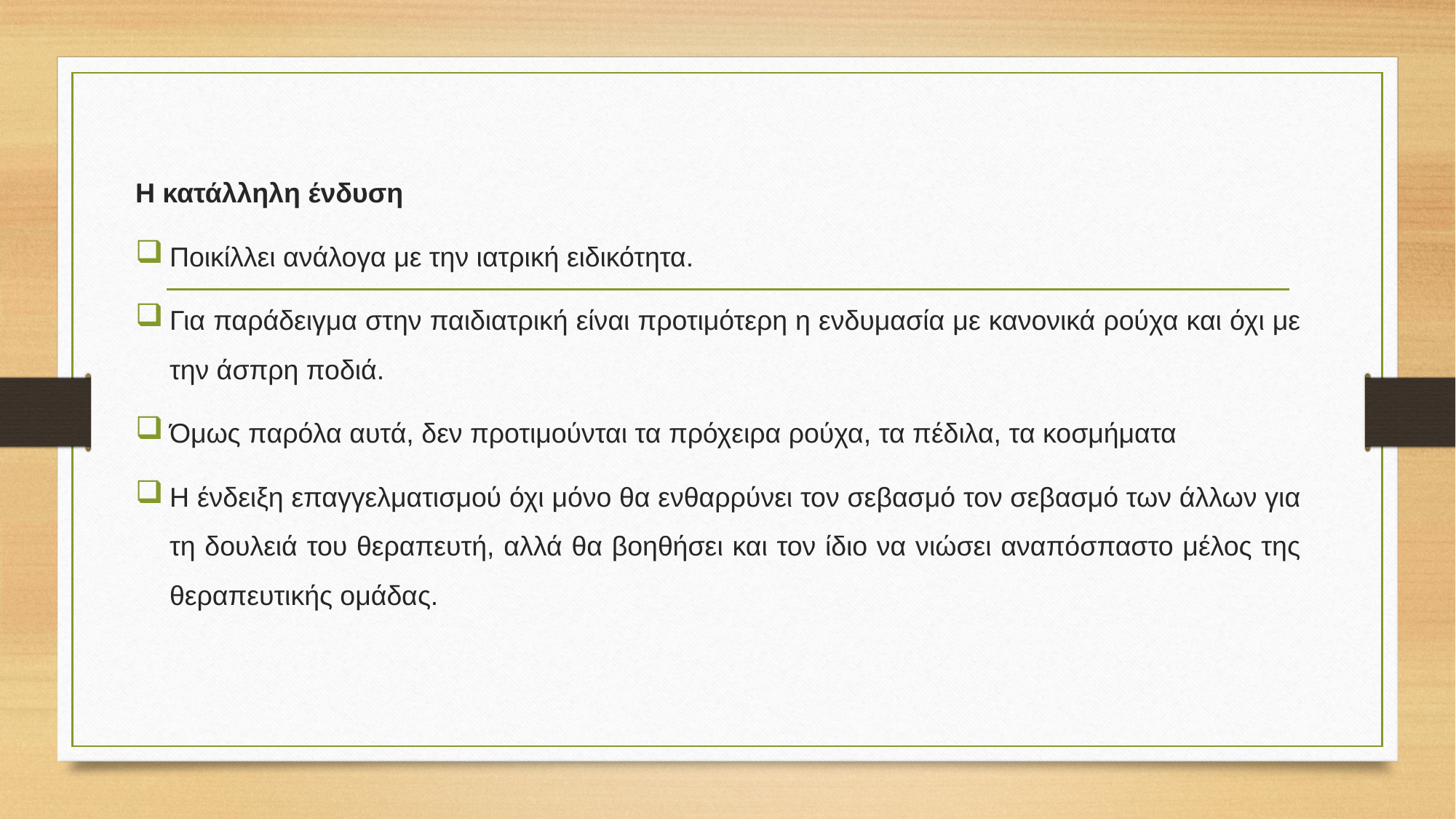

Η κατάλληλη ένδυση
Ποικίλλει ανάλογα με την ιατρική ειδικότητα.
Για παράδειγμα στην παιδιατρική είναι προτιμότερη η ενδυμασία με κανονικά ρούχα και όχι με την άσπρη ποδιά.
Όμως παρόλα αυτά, δεν προτιμούνται τα πρόχειρα ρούχα, τα πέδιλα, τα κοσμήματα
Η ένδειξη επαγγελματισμού όχι μόνο θα ενθαρρύνει τον σεβασμό τον σεβασμό των άλλων για τη δουλειά του θεραπευτή, αλλά θα βοηθήσει και τον ίδιο να νιώσει αναπόσπαστο μέλος της θεραπευτικής ομάδας.